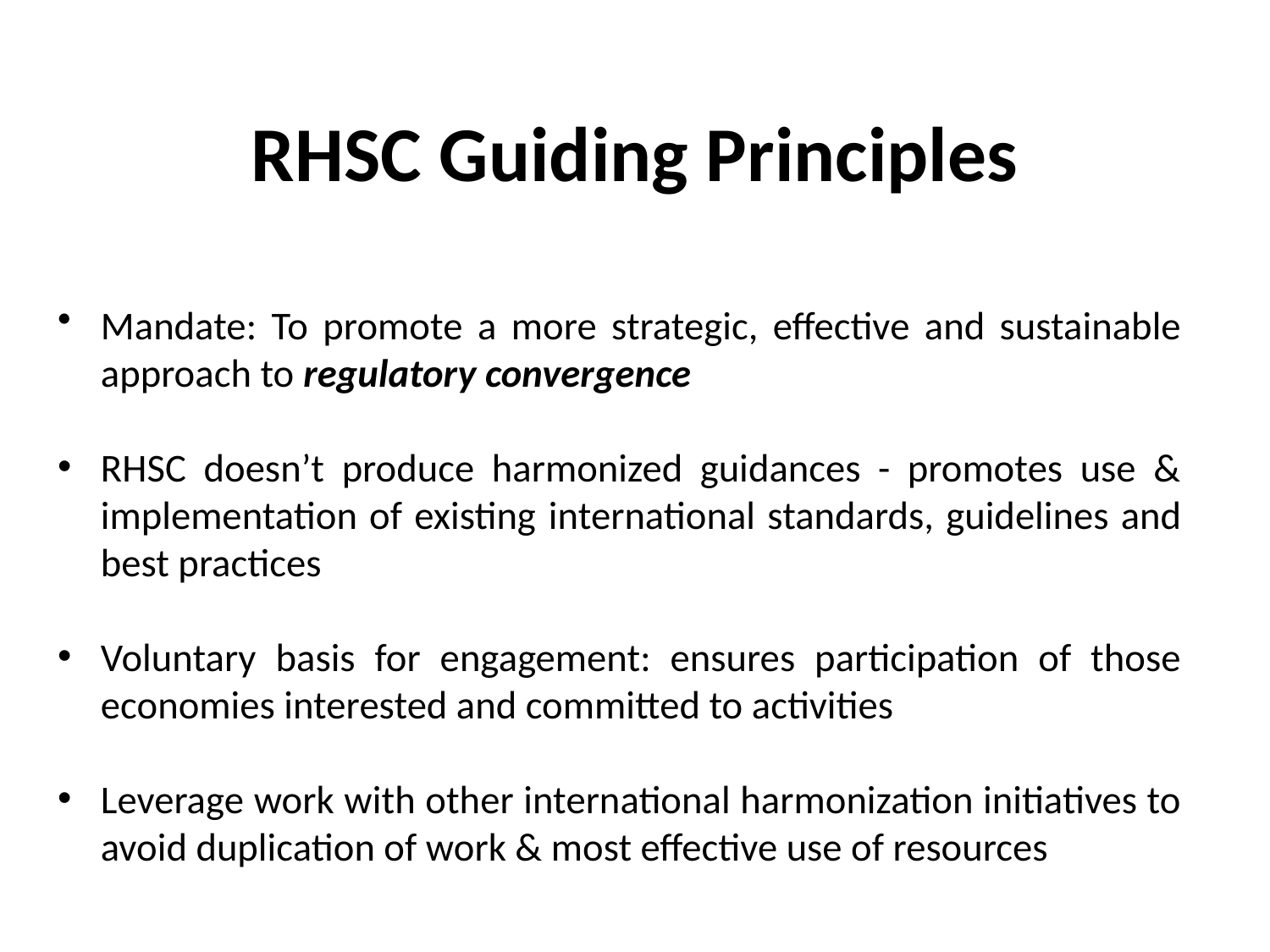

# RHSC Guiding Principles

Mandate: To promote a more strategic, effective and sustainable approach to regulatory convergence

RHSC doesn’t produce harmonized guidances - promotes use & implementation of existing international standards, guidelines and best practices

Voluntary basis for engagement: ensures participation of those economies interested and committed to activities

Leverage work with other international harmonization initiatives to avoid duplication of work & most effective use of resources